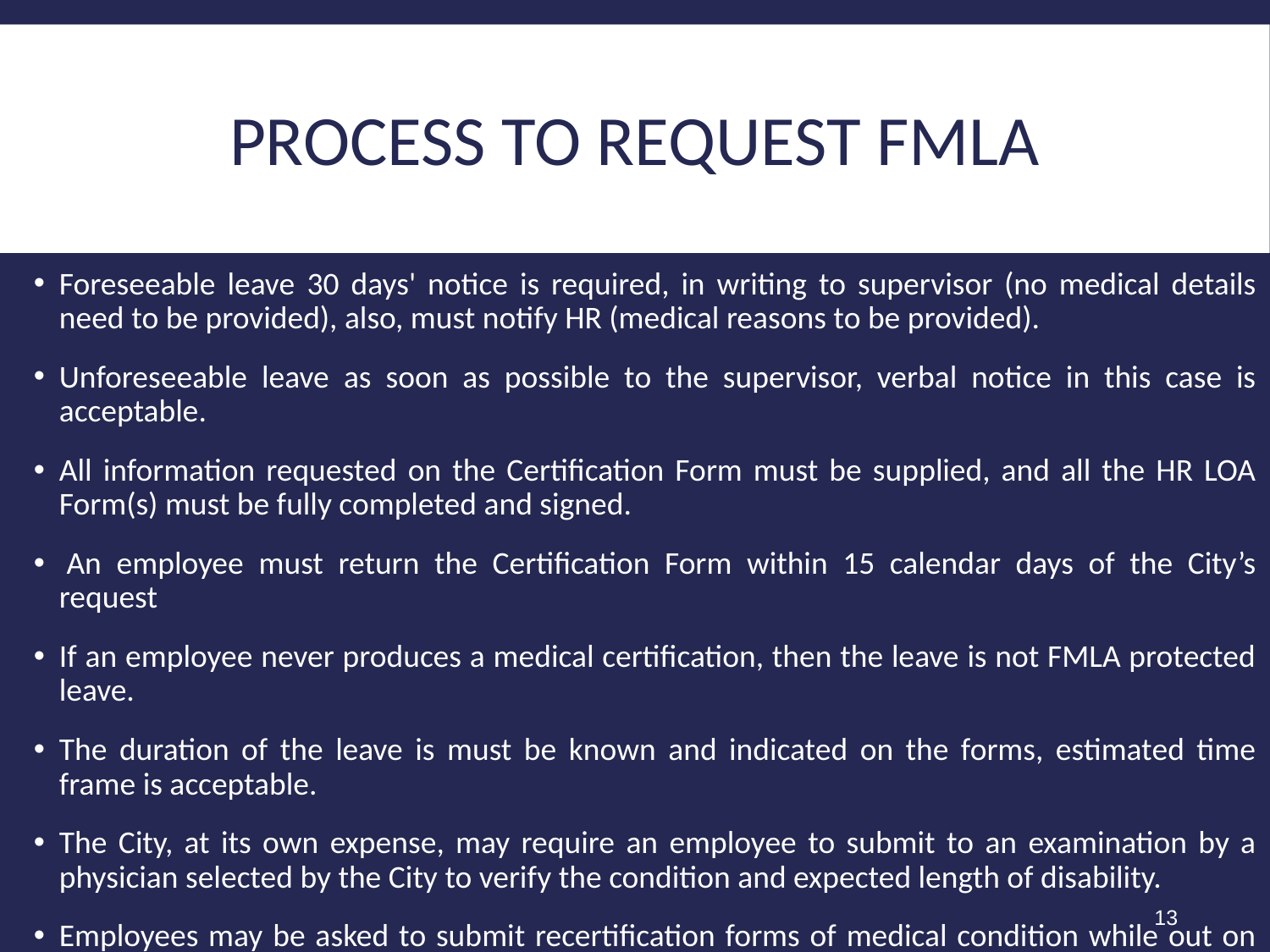

# Process to request FMLA

Foreseeable leave 30 days' notice is required, in writing to supervisor (no medical details need to be provided), also, must notify HR (medical reasons to be provided).
Unforeseeable leave as soon as possible to the supervisor, verbal notice in this case is acceptable.
All information requested on the Certification Form must be supplied, and all the HR LOA Form(s) must be fully completed and signed.
 An employee must return the Certification Form within 15 calendar days of the City’s request
If an employee never produces a medical certification, then the leave is not FMLA protected leave.
The duration of the leave is must be known and indicated on the forms, estimated time frame is acceptable.
The City, at its own expense, may require an employee to submit to an examination by a physician selected by the City to verify the condition and expected length of disability.
Employees may be asked to submit recertification forms of medical condition while out on leave, at reasonable intervals of no more than once every 30 days.
13